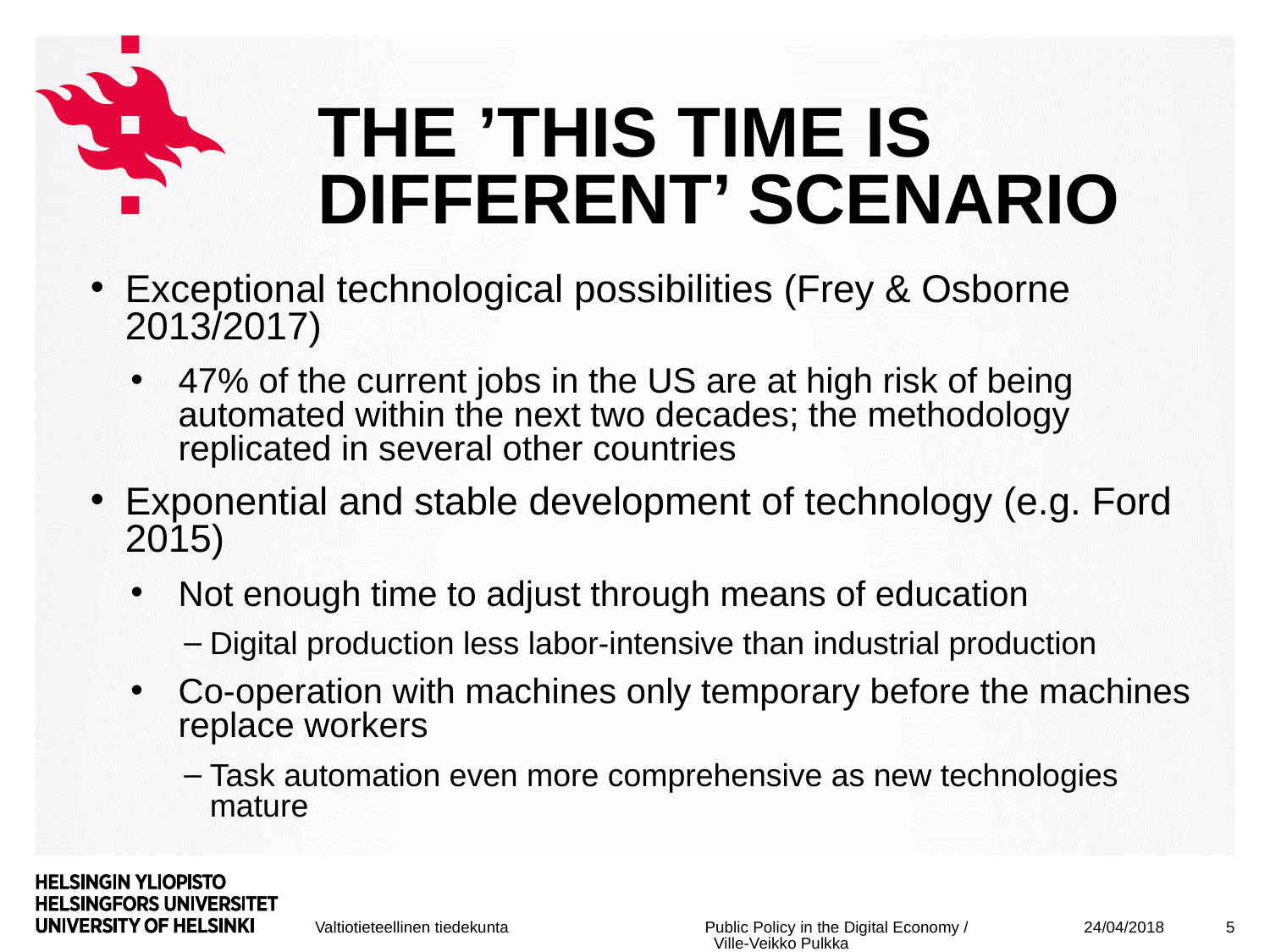

# The ’this time is different’ scenario
Exceptional technological possibilities (Frey & Osborne 2013/2017)
47% of the current jobs in the US are at high risk of being automated within the next two decades; the methodology replicated in several other countries
Exponential and stable development of technology (e.g. Ford 2015)
Not enough time to adjust through means of education
Digital production less labor-intensive than industrial production
Co-operation with machines only temporary before the machines replace workers
Task automation even more comprehensive as new technologies mature

24/04/2018
5
Public Policy in the Digital Economy /                              Ville-Veikko Pulkka